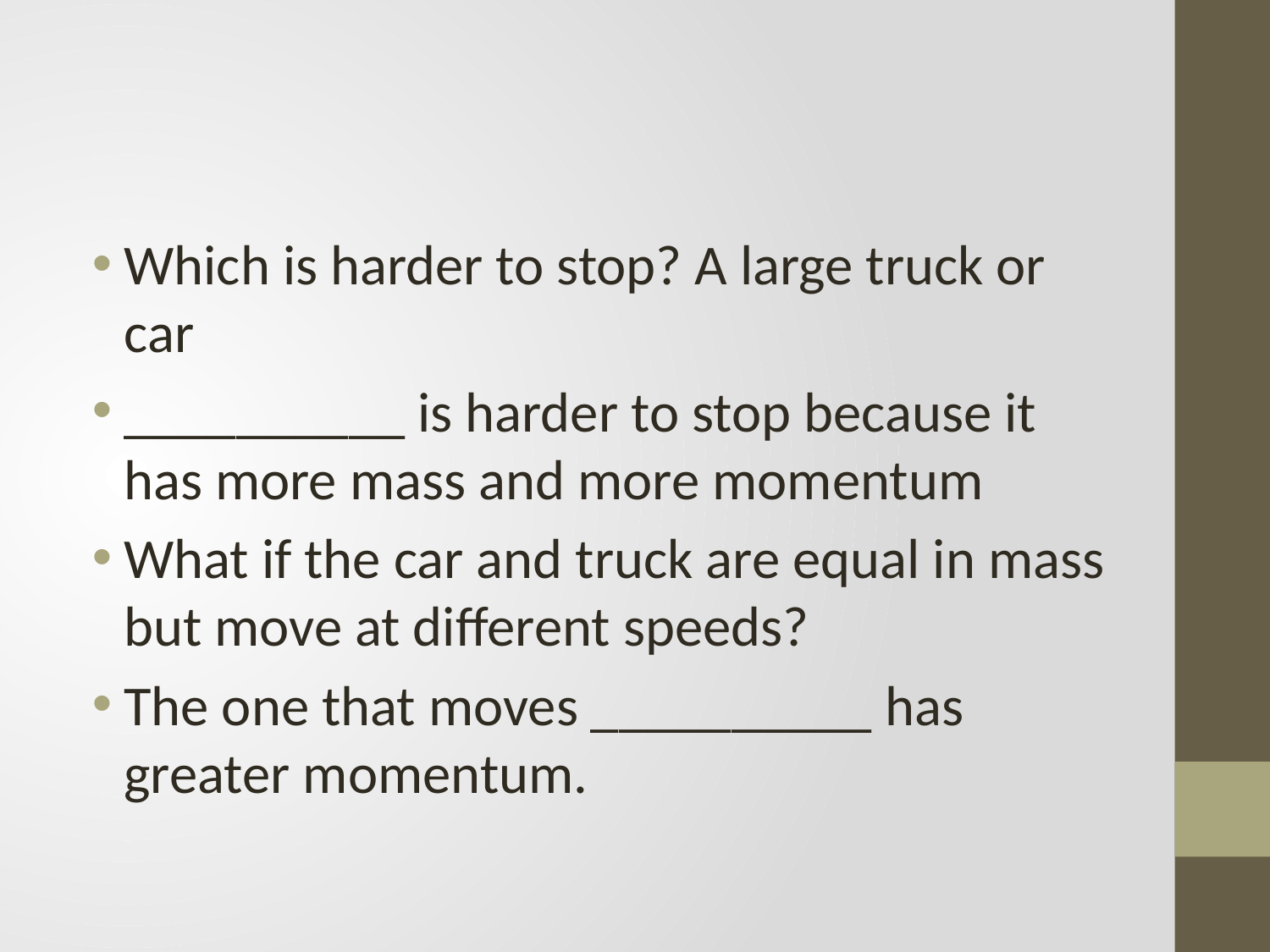

#
Which is harder to stop? A large truck or car
__________ is harder to stop because it has more mass and more momentum
What if the car and truck are equal in mass but move at different speeds?
The one that moves __________ has greater momentum.